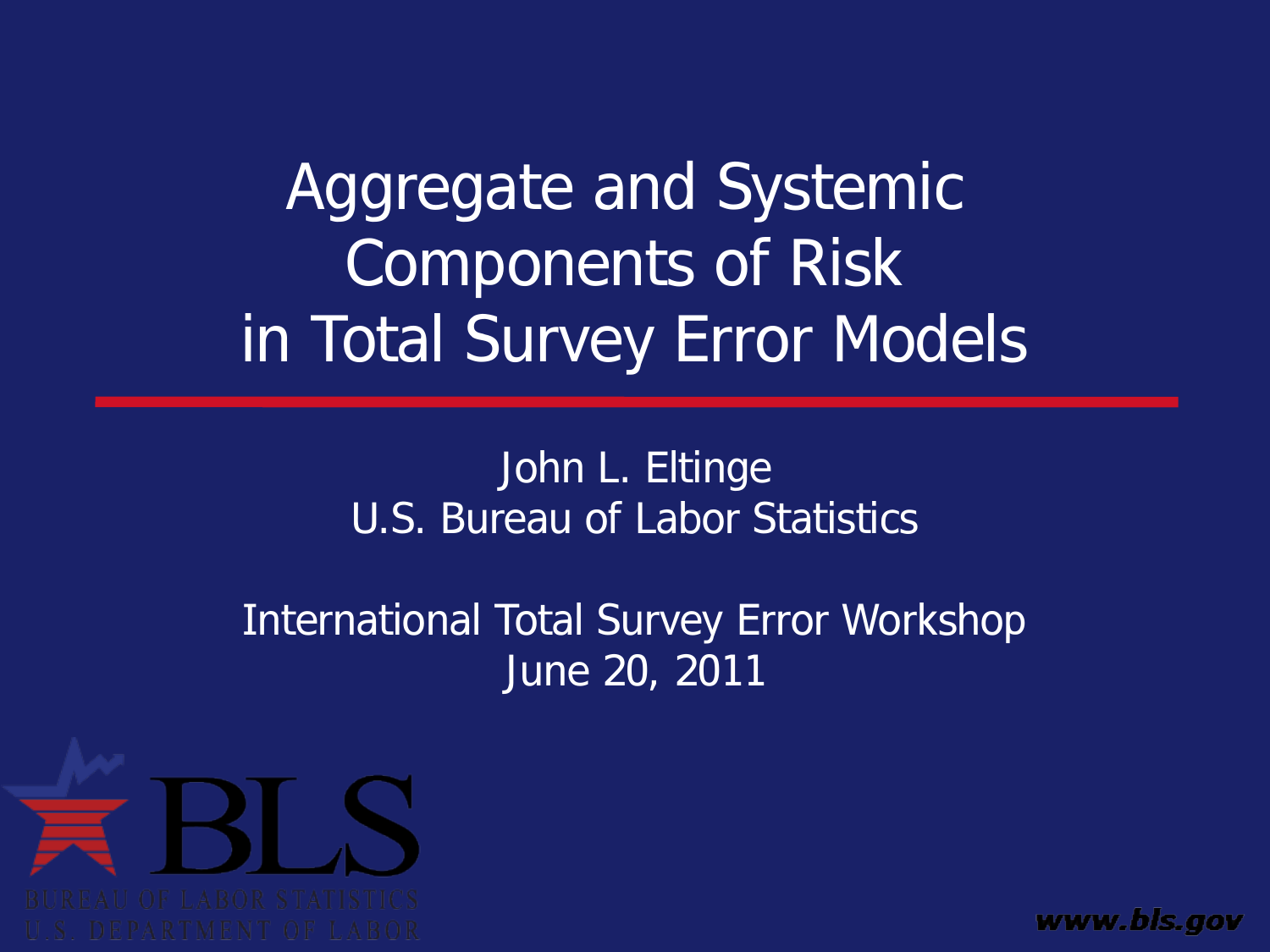

# Aggregate and Systemic Components of Risk in Total Survey Error Models
John L. Eltinge
U.S. Bureau of Labor Statistics

International Total Survey Error Workshop
June 20, 2011